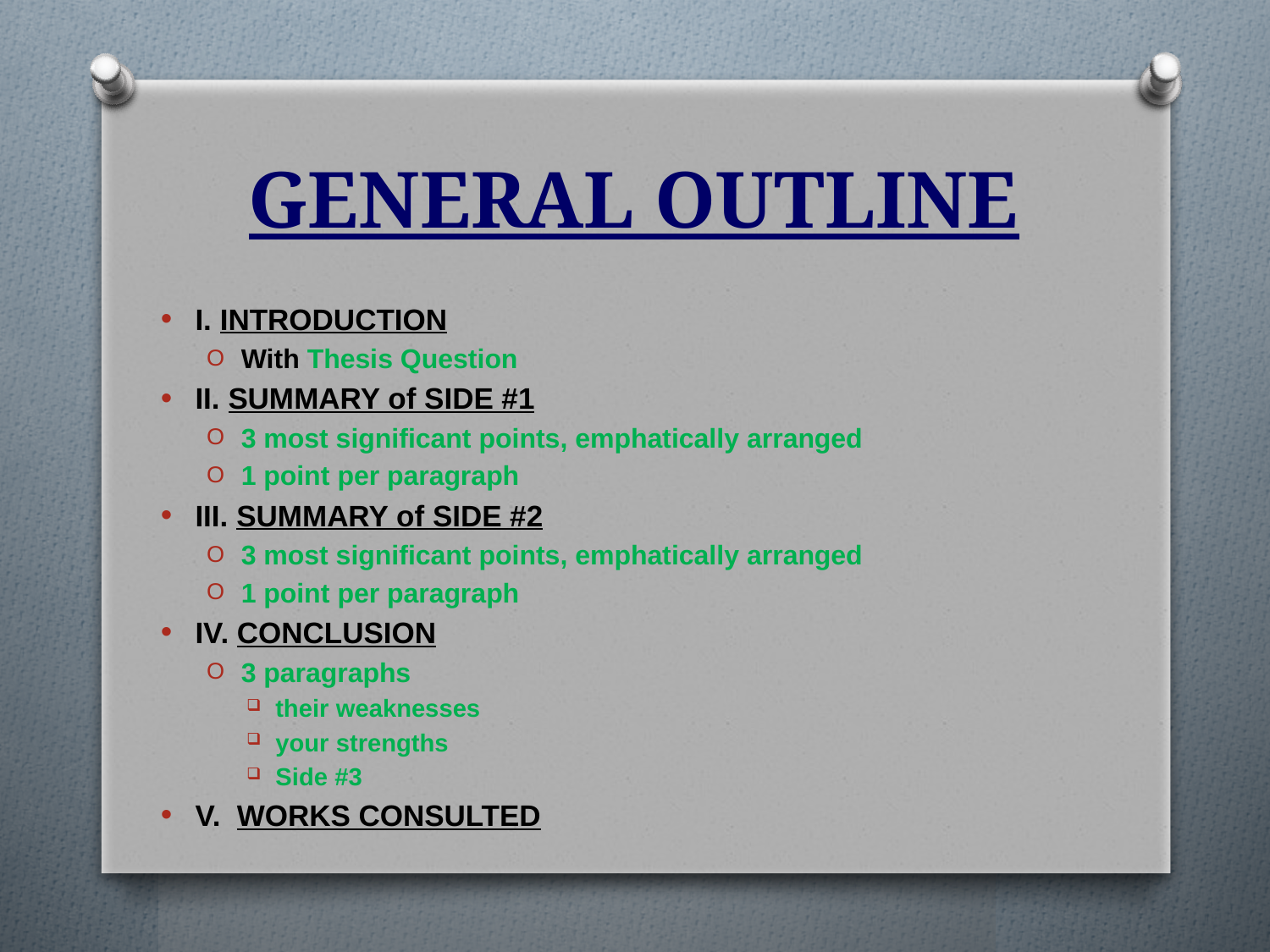

# GENERAL OUTLINE
I. INTRODUCTION
With Thesis Question
II. SUMMARY of SIDE #1
3 most significant points, emphatically arranged
1 point per paragraph
III. SUMMARY of SIDE #2
3 most significant points, emphatically arranged
1 point per paragraph
IV. CONCLUSION
3 paragraphs
their weaknesses
your strengths
Side #3
V.  WORKS CONSULTED